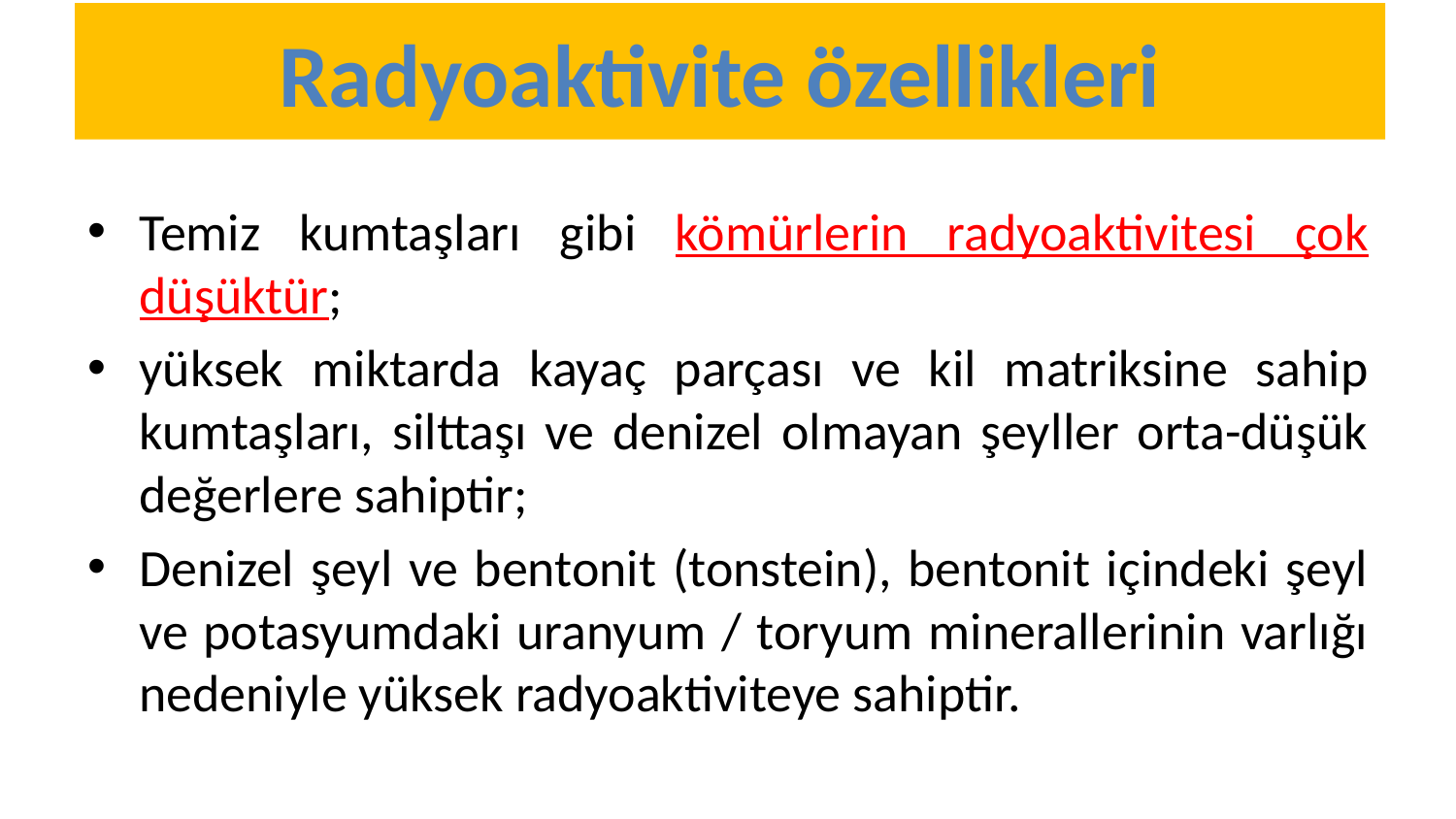

# Radyoaktivite özellikleri
Temiz kumtaşları gibi kömürlerin radyoaktivitesi çok düşüktür;
yüksek miktarda kayaç parçası ve kil matriksine sahip kumtaşları, silttaşı ve denizel olmayan şeyller orta-düşük değerlere sahiptir;
Denizel şeyl ve bentonit (tonstein), bentonit içindeki şeyl ve potasyumdaki uranyum / toryum minerallerinin varlığı nedeniyle yüksek radyoaktiviteye sahiptir.